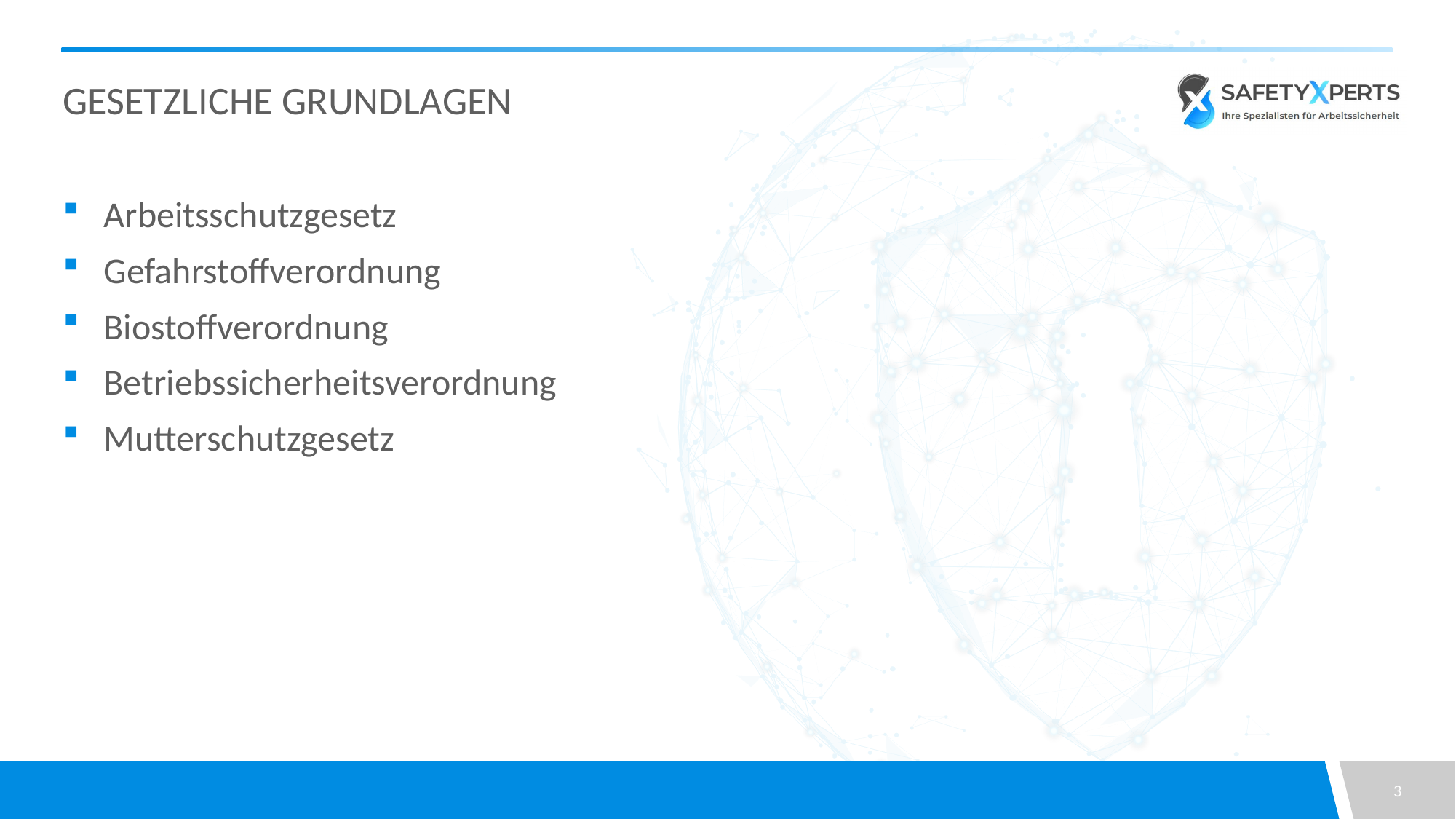

# Gesetzliche Grundlagen

Arbeitsschutzgesetz
Gefahrstoffverordnung
Biostoffverordnung
Betriebssicherheitsverordnung
Mutterschutzgesetz

3